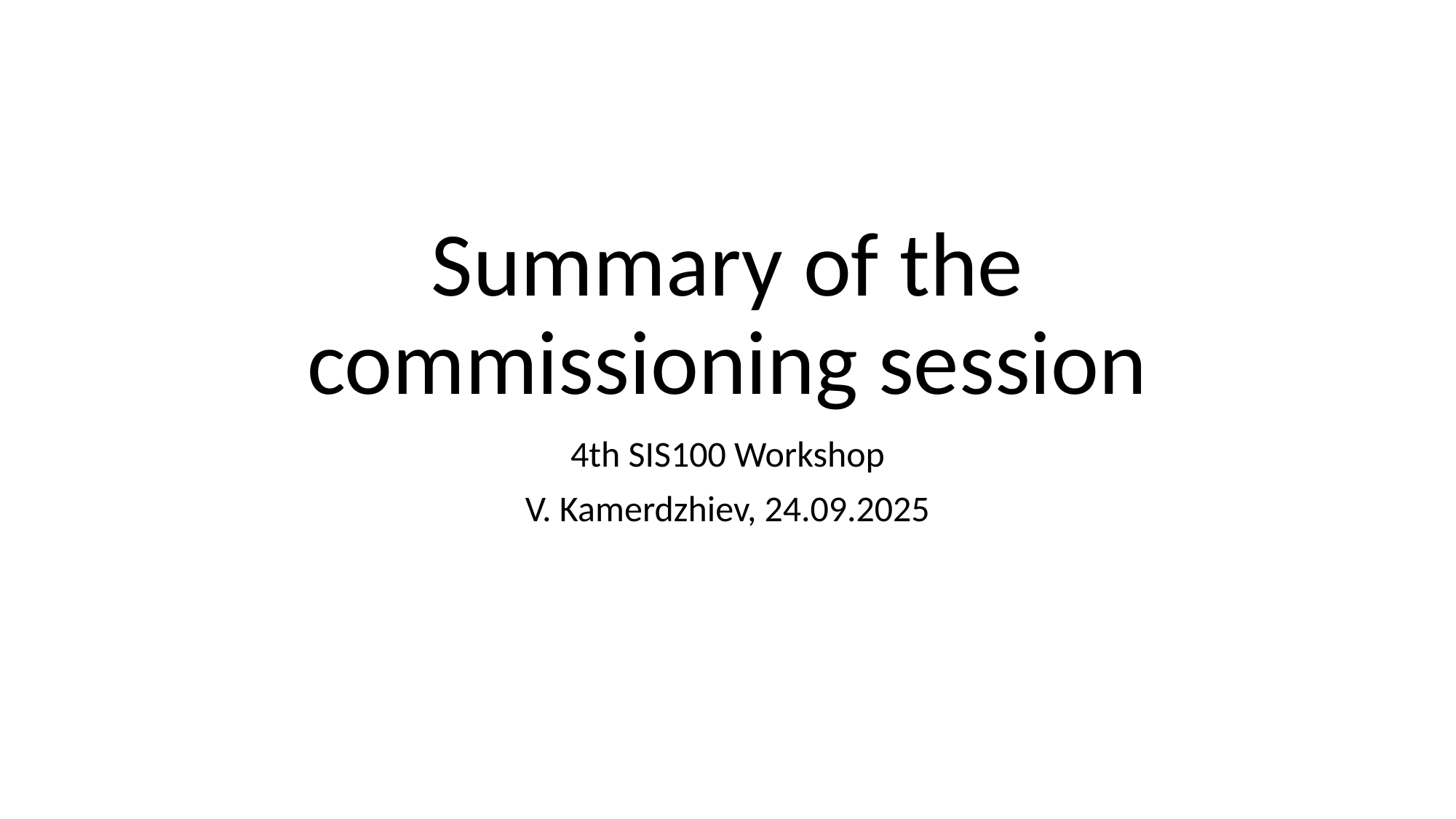

# Summary of the commissioning session
4th SIS100 Workshop
V. Kamerdzhiev, 24.09.2025